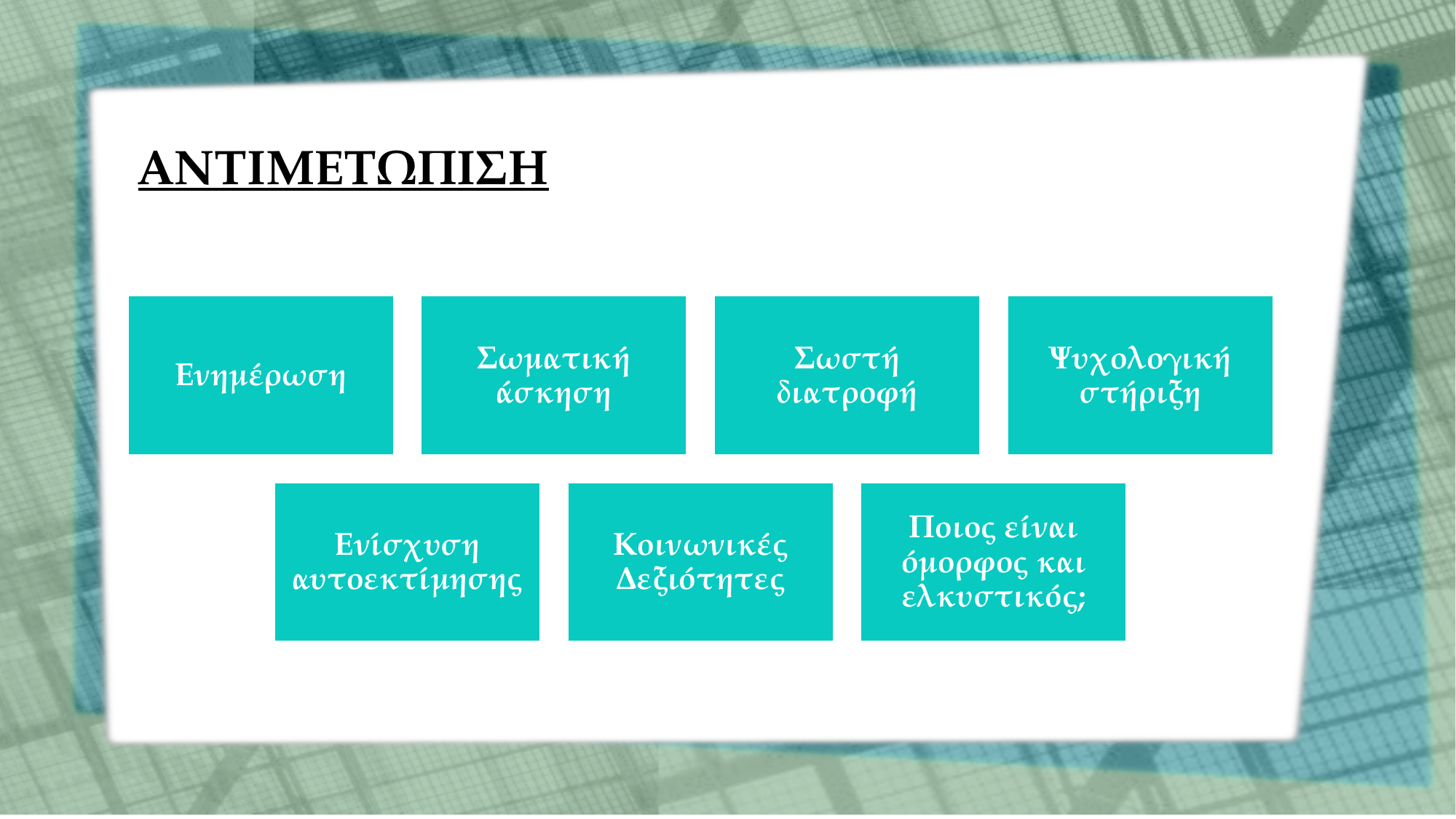

# ΑΝΤΙΜΕΤΩΠΙΣΗ
Ενημέρωση
Σωματική άσκηση
Σωστή διατροφή
Ψυχολογική στήριξη
Ενίσχυση αυτοεκτίμησης
Κοινωνικές Δεξιότητες
Ποιος είναι όμορφος και ελκυστικός;